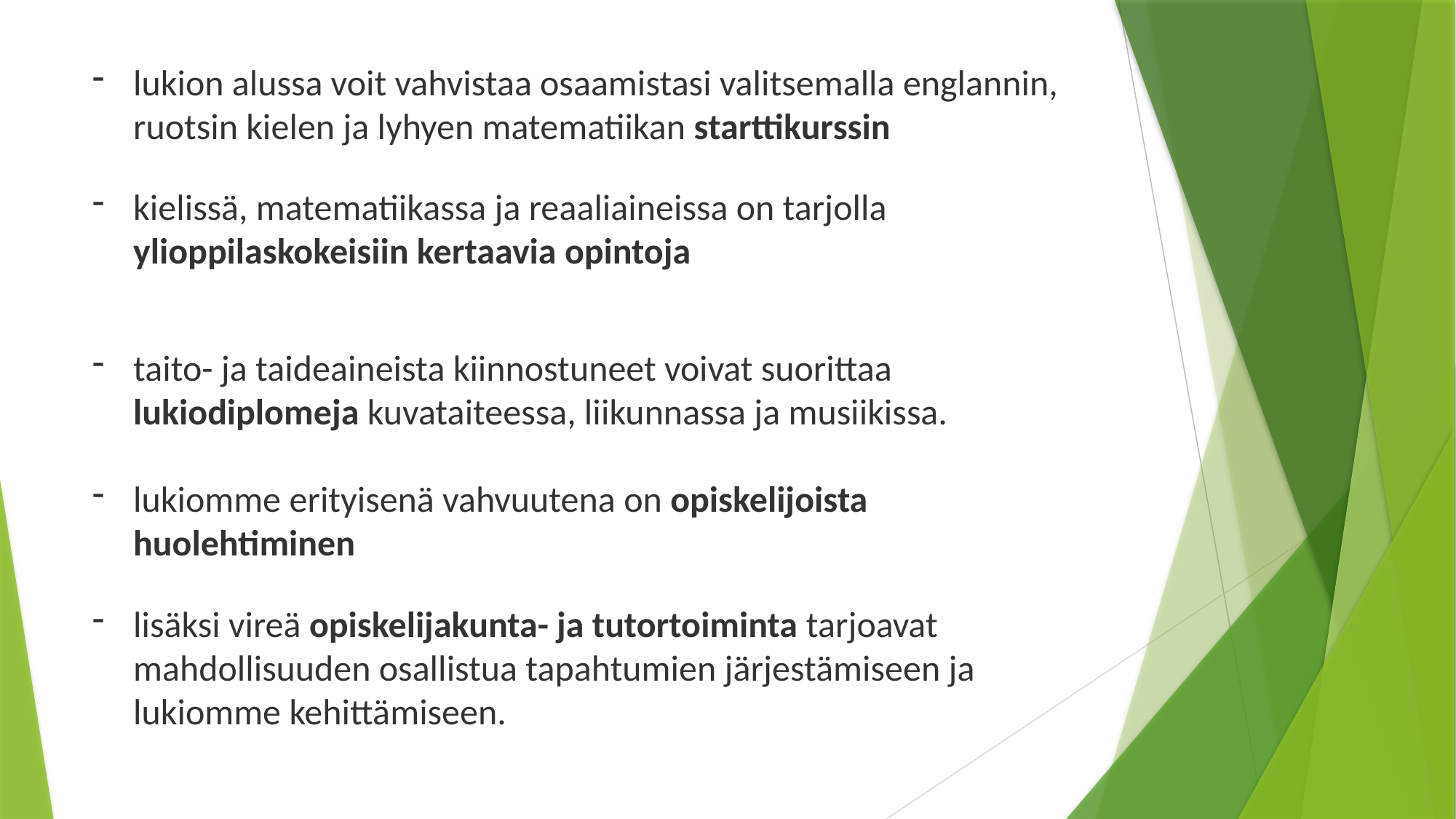

lukion alussa voit vahvistaa osaamistasi valitsemalla englannin, ruotsin kielen ja lyhyen matematiikan starttikurssin

kielissä, matematiikassa ja reaaliaineissa on tarjolla ylioppilaskokeisiin kertaavia opintoja

taito- ja taideaineista kiinnostuneet voivat suorittaa
     lukiodiplomeja kuvataiteessa, liikunnassa ja musiikissa.

lukiomme erityisenä vahvuutena on opiskelijoista huolehtiminen

lisäksi vireä opiskelijakunta- ja tutortoiminta tarjoavat mahdollisuuden osallistua tapahtumien järjestämiseen ja lukiomme kehittämiseen.